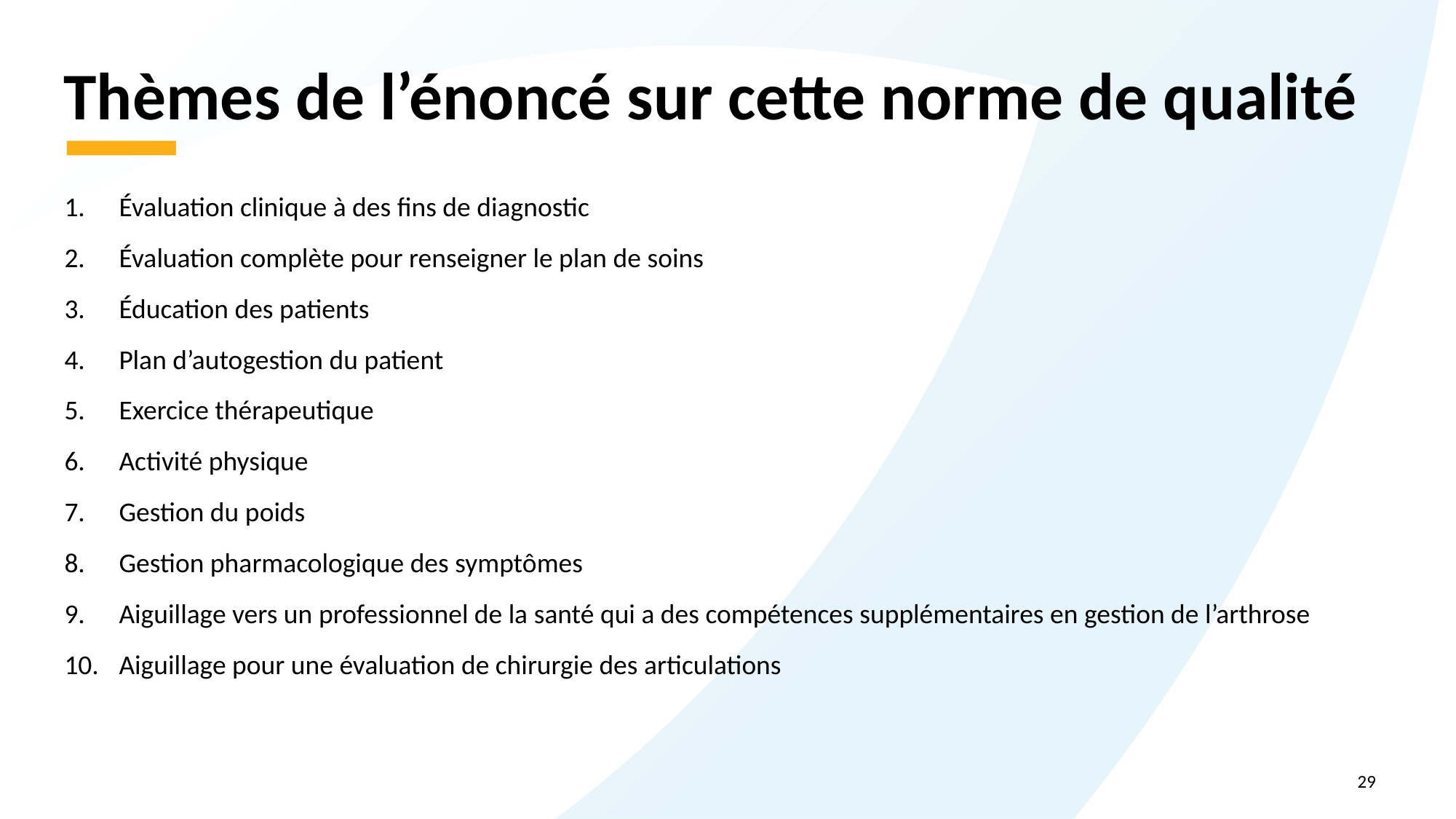

# Thèmes de l’énoncé sur cette norme de qualité
Évaluation clinique à des fins de diagnostic
Évaluation complète pour renseigner le plan de soins
Éducation des patients
Plan d’autogestion du patient
Exercice thérapeutique
Activité physique
Gestion du poids
Gestion pharmacologique des symptômes
Aiguillage vers un professionnel de la santé qui a des compétences supplémentaires en gestion de l’arthrose
Aiguillage pour une évaluation de chirurgie des articulations
29